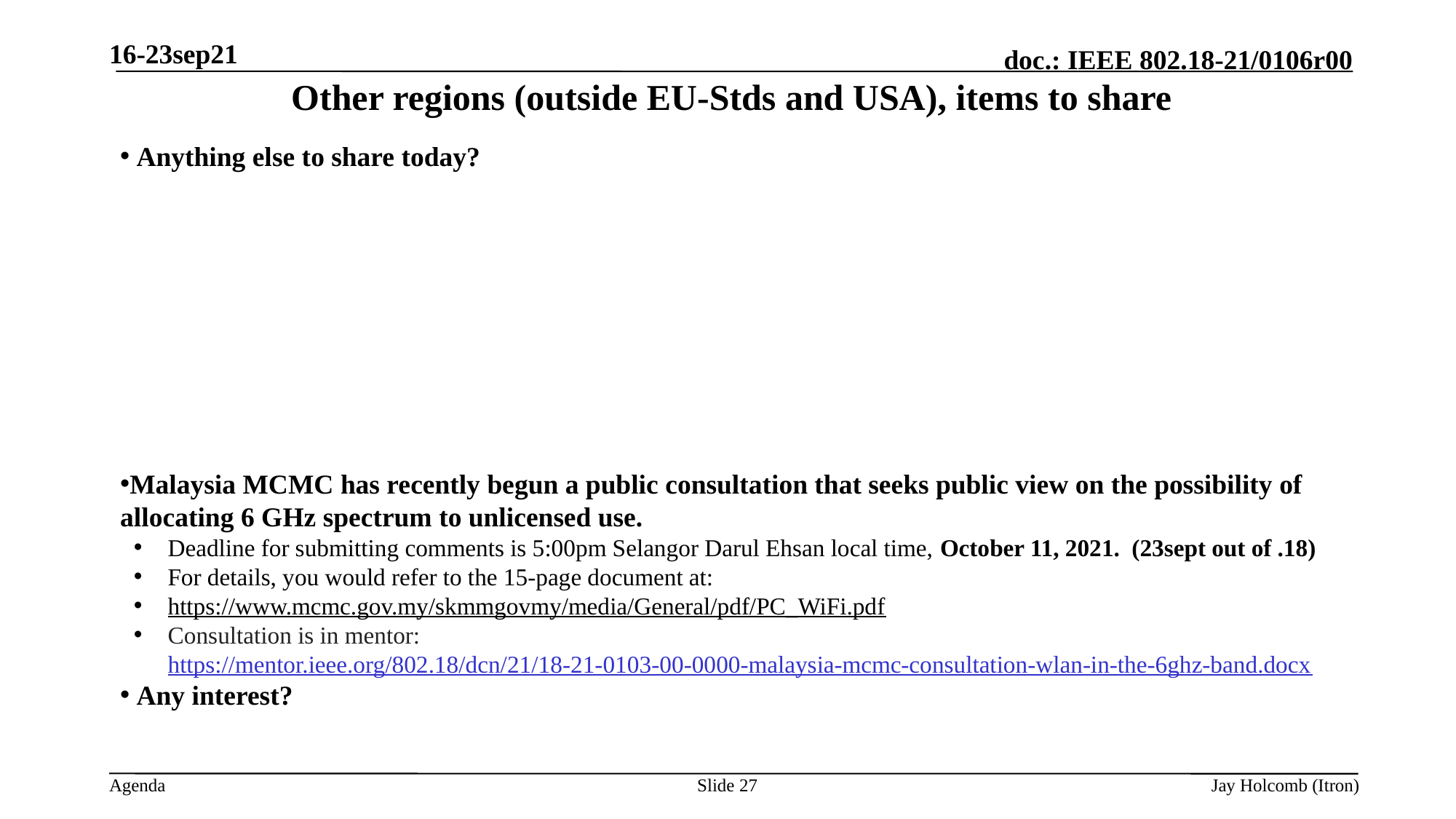

16-23sep21
# Other regions (outside EU-Stds and USA), items to share

 Anything else to share today?

Malaysia MCMC has recently begun a public consultation that seeks public view on the possibility of 	allocating 6 GHz spectrum to unlicensed use.
Deadline for submitting comments is 5:00pm Selangor Darul Ehsan local time, October 11, 2021.  (23sept out of .18)
For details, you would refer to the 15-page document at:
https://www.mcmc.gov.my/skmmgovmy/media/General/pdf/PC_WiFi.pdf
Consultation is in mentor:  https://mentor.ieee.org/802.18/dcn/21/18-21-0103-00-0000-malaysia-mcmc-consultation-wlan-in-the-6ghz-band.docx
 Any interest?

Slide 27
Jay Holcomb (Itron)